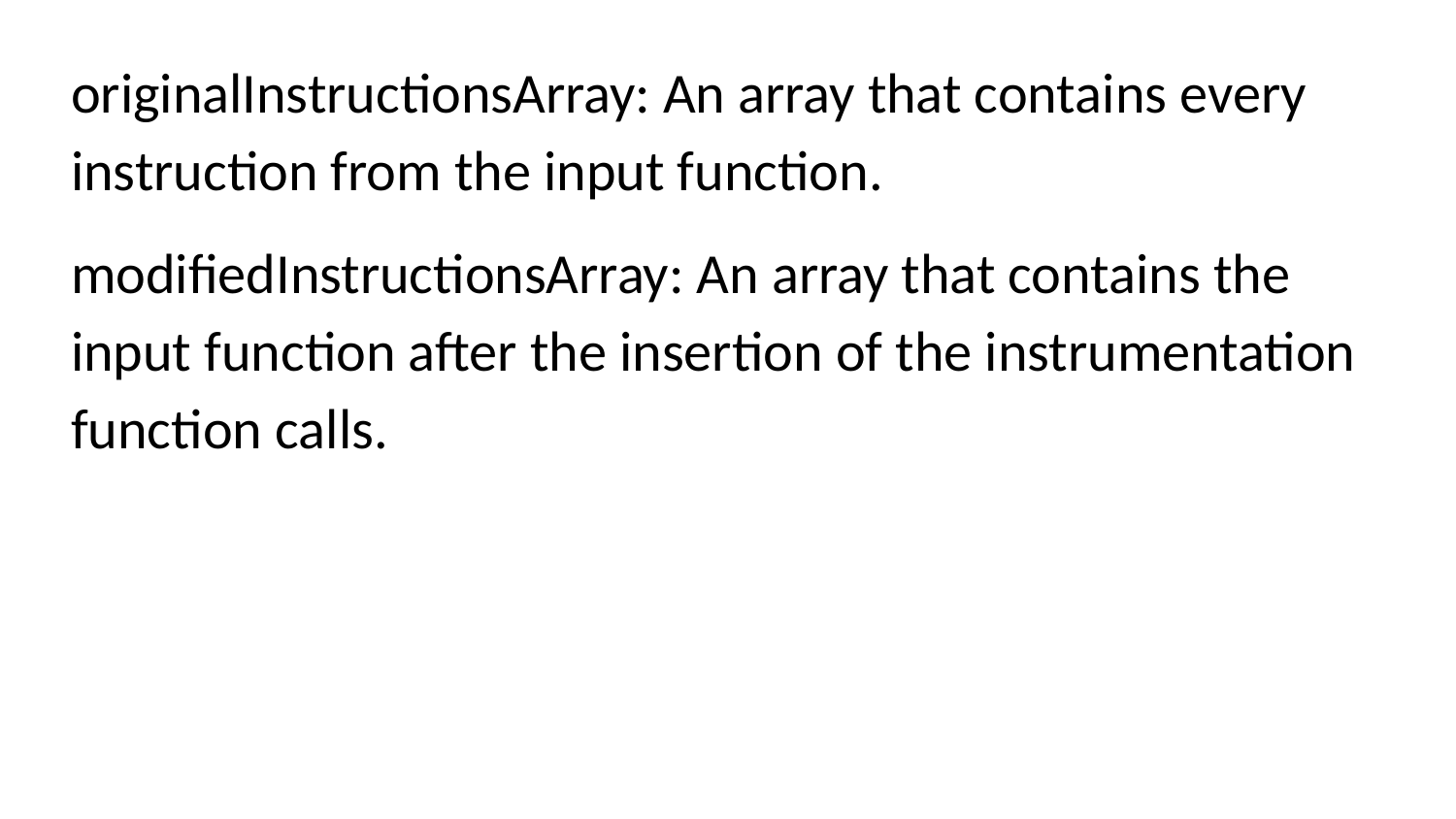

originalInstructionsArray: An array that contains every instruction from the input function.
modifiedInstructionsArray: An array that contains the input function after the insertion of the instrumentation function calls.